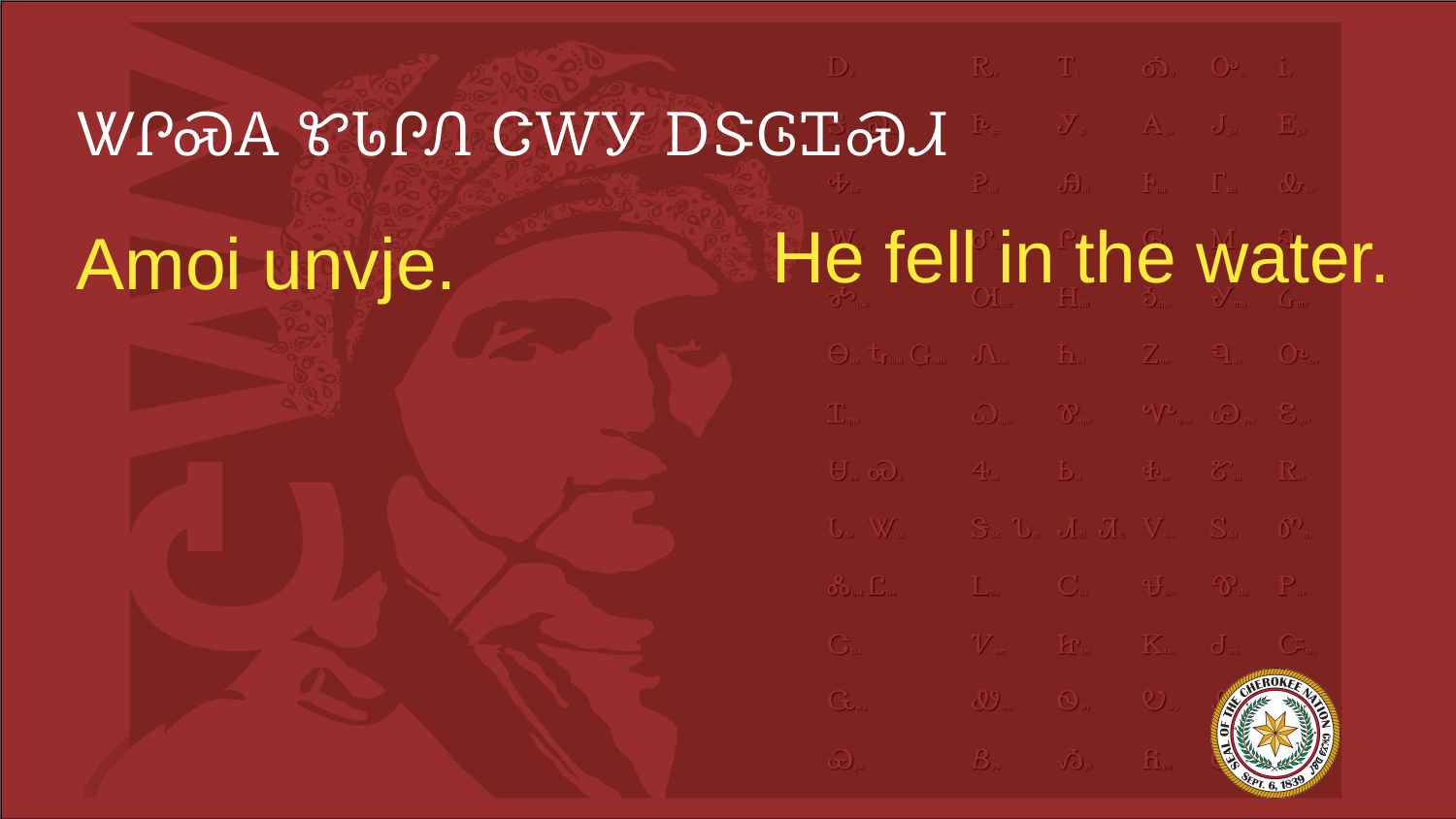

# ᏔᎵᏍᎪ ᏑᏓᎵᏁ ᏣᎳᎩ ᎠᏕᎶᏆᏍᏗ
He fell in the water.
Amoi unvje.